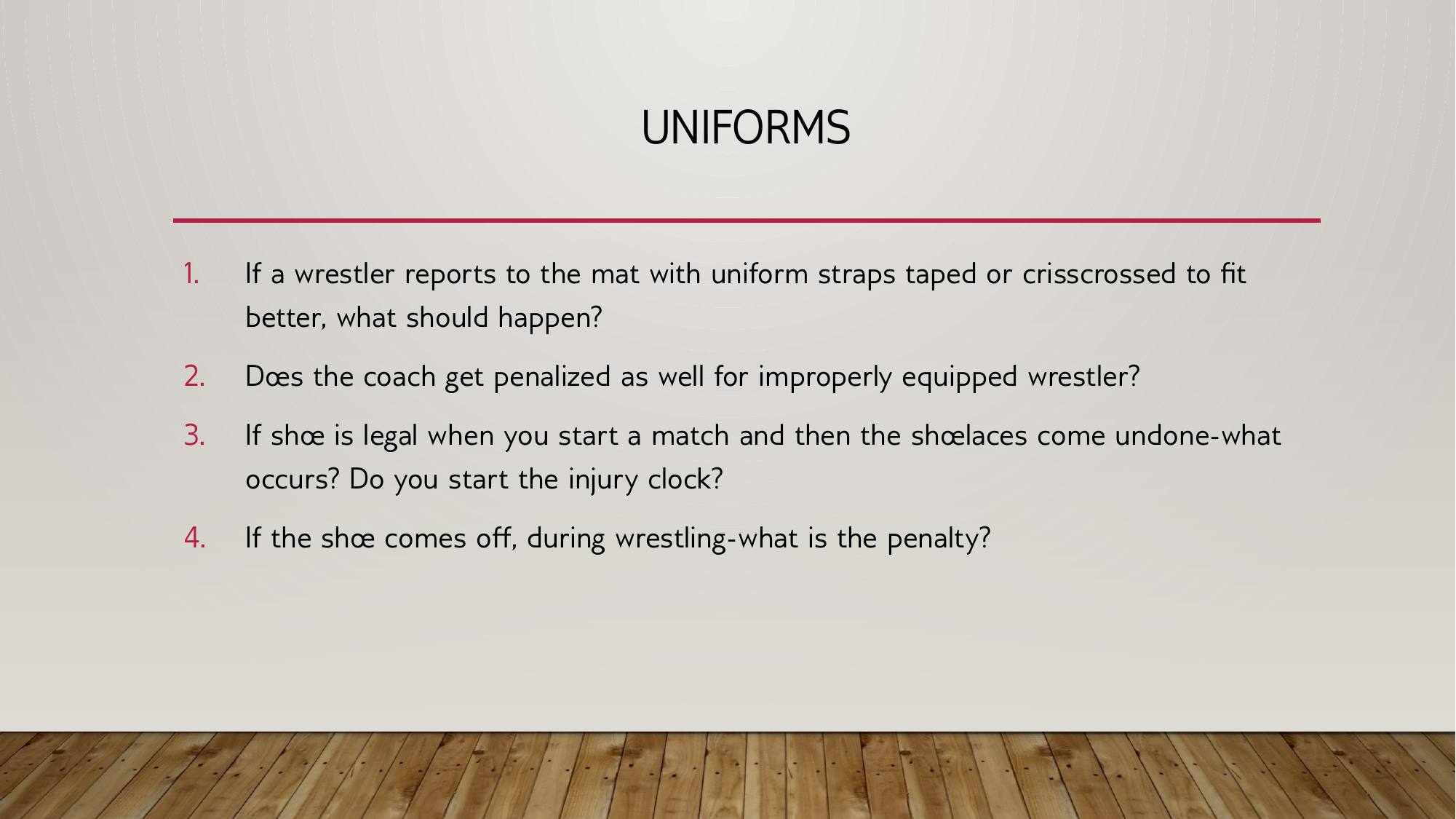

# UNIFORMS
If a wrestler reports to the mat with uniform straps taped or crisscrossed to fit better, what should happen?
Does the coach get penalized as well for improperly equipped wrestler?
If shoe is legal when you start a match and then the shoelaces come undone-what occurs? Do you start the injury clock?
If the shoe comes off, during wrestling-what is the penalty?